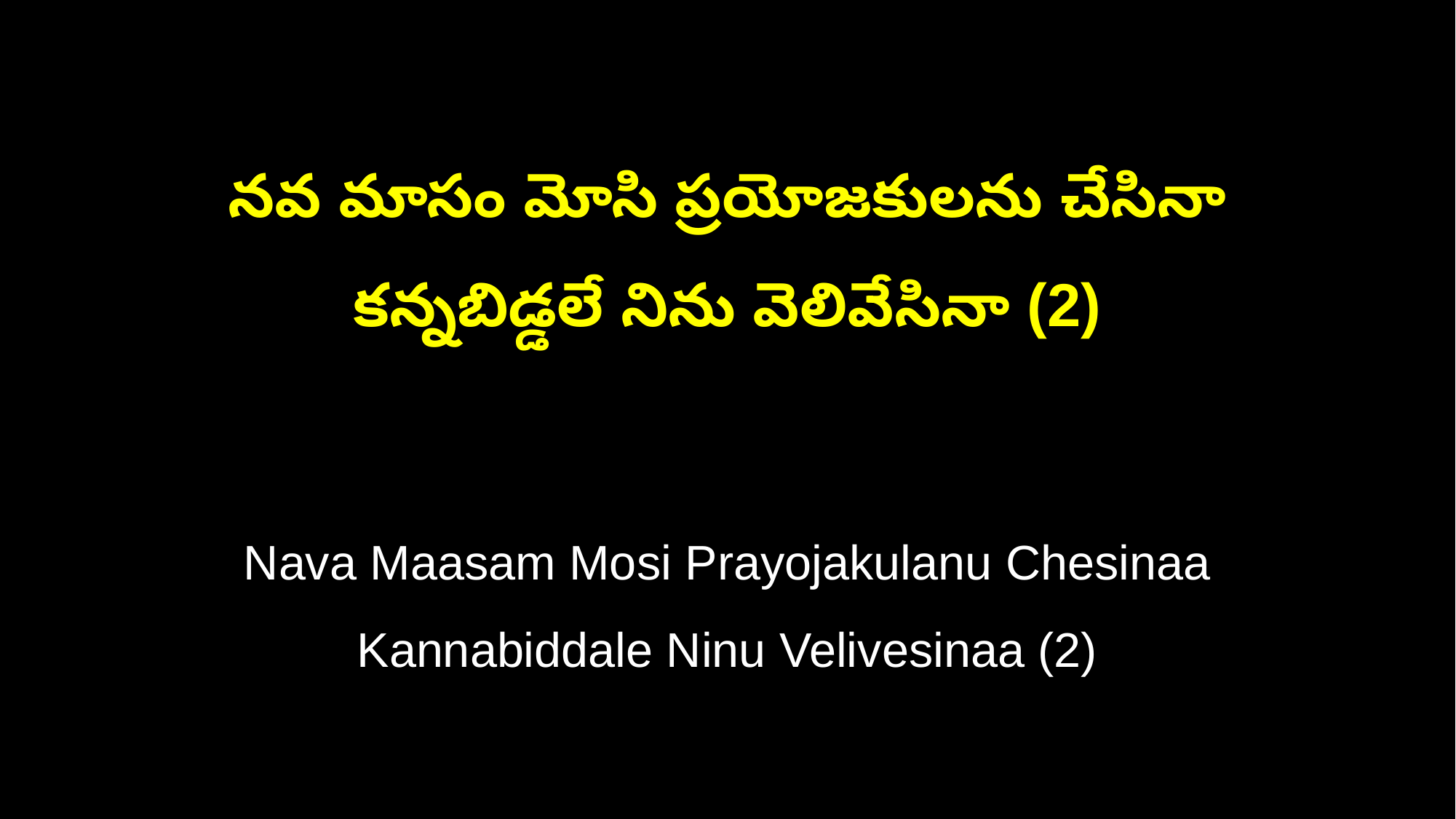

నవ మాసం మోసి ప్రయోజకులను చేసినా
కన్నబిడ్డలే నిను వెలివేసినా (2)
Nava Maasam Mosi Prayojakulanu Chesinaa
Kannabiddale Ninu Velivesinaa (2)